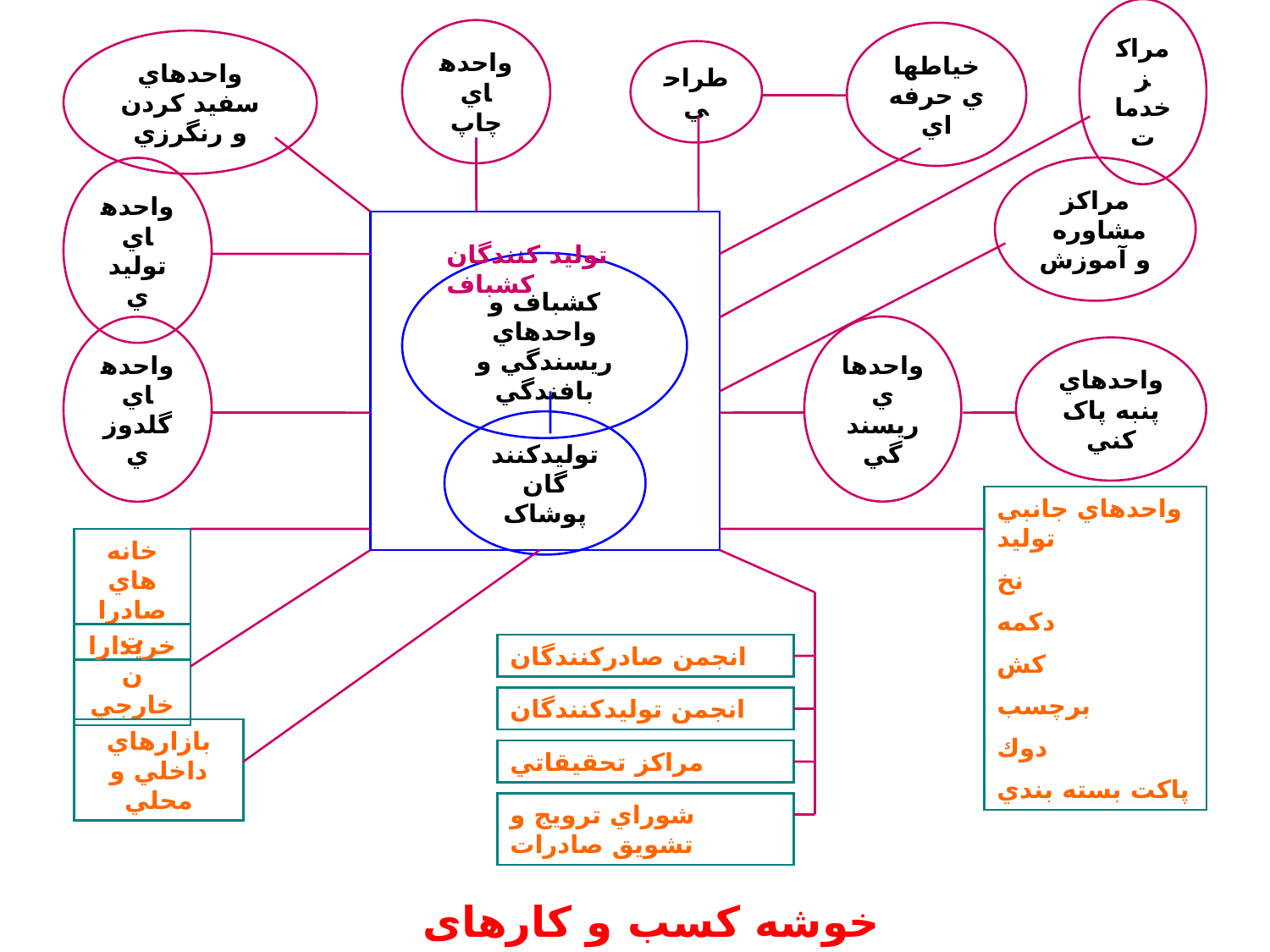

واحدهاي چاپ
مراكز خدمات
خياطهاي حرفه اي
واحدهاي سفيد كردن و رنگرزي
طراحي

مراكز مشاوره  و آموزش
واحدهاي توليدي

توليد كنندگان كشباف

كشباف و واحدهاي ريسندگي و بافندگي
واحدهاي ريسندگي
واحدهاي پنبه پاک كني
واحدهاي گلدوزي

توليدكنندگان پوشاک
واحدهاي جانبي توليد
نخ
دكمه
كش
برچسب
دوك
پاكت بسته بندي
خانه هاي صادرات

خريداران خارجي
انجمن صادركنندگان

انجمن توليدكنندگان

بازارهاي داخلي و محلي
مراكز تحقيقاتي

شوراي ترويج و تشويق صادرات

خوشه کسب و کارهای حوزه پوشاک